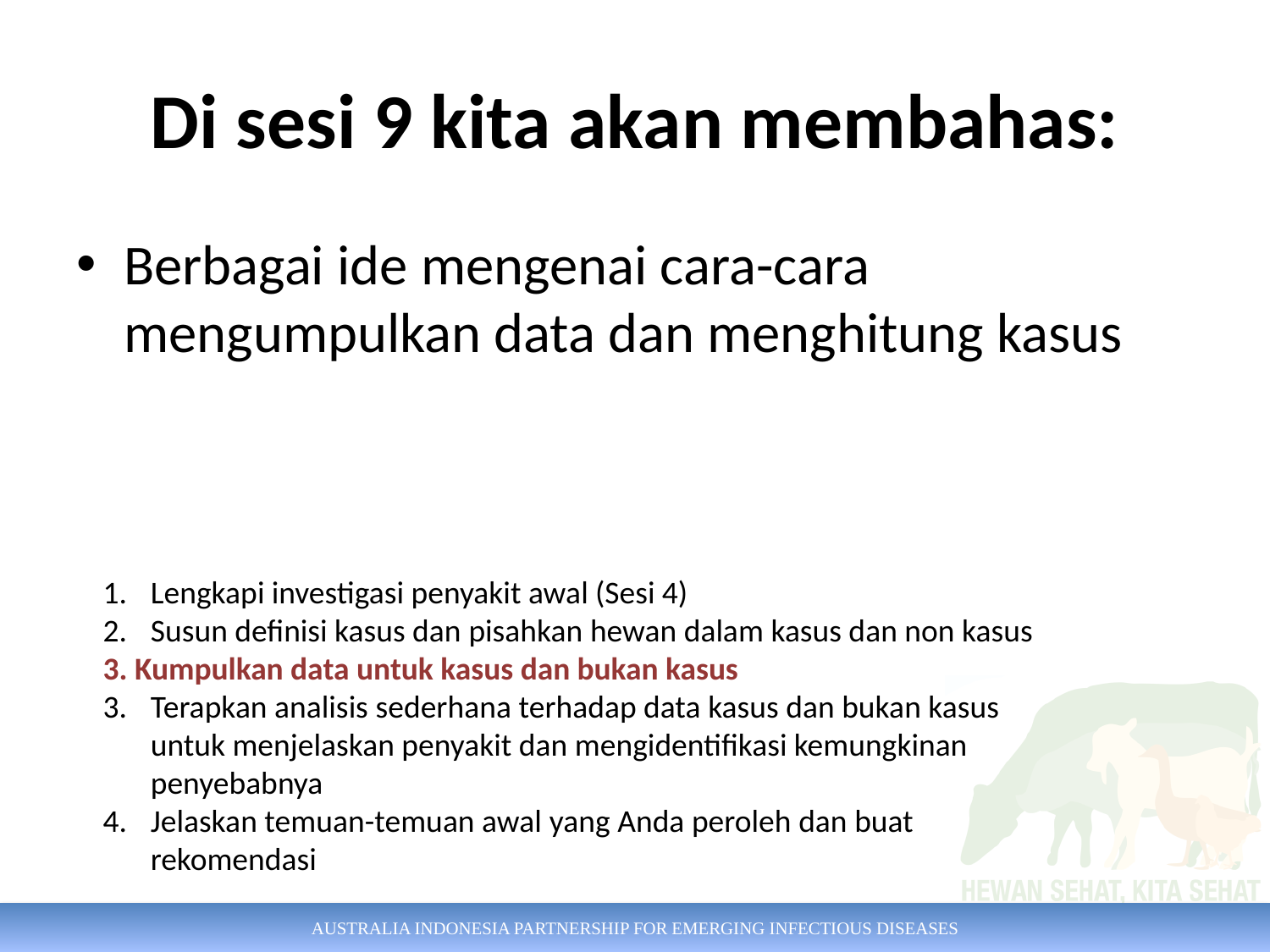

# Di sesi 9 kita akan membahas:
Berbagai ide mengenai cara-cara mengumpulkan data dan menghitung kasus

Lengkapi investigasi penyakit awal (Sesi 4)
Susun definisi kasus dan pisahkan hewan dalam kasus dan non kasus
3. Kumpulkan data untuk kasus dan bukan kasus
Terapkan analisis sederhana terhadap data kasus dan bukan kasus untuk menjelaskan penyakit dan mengidentifikasi kemungkinan penyebabnya
Jelaskan temuan-temuan awal yang Anda peroleh dan buat rekomendasi